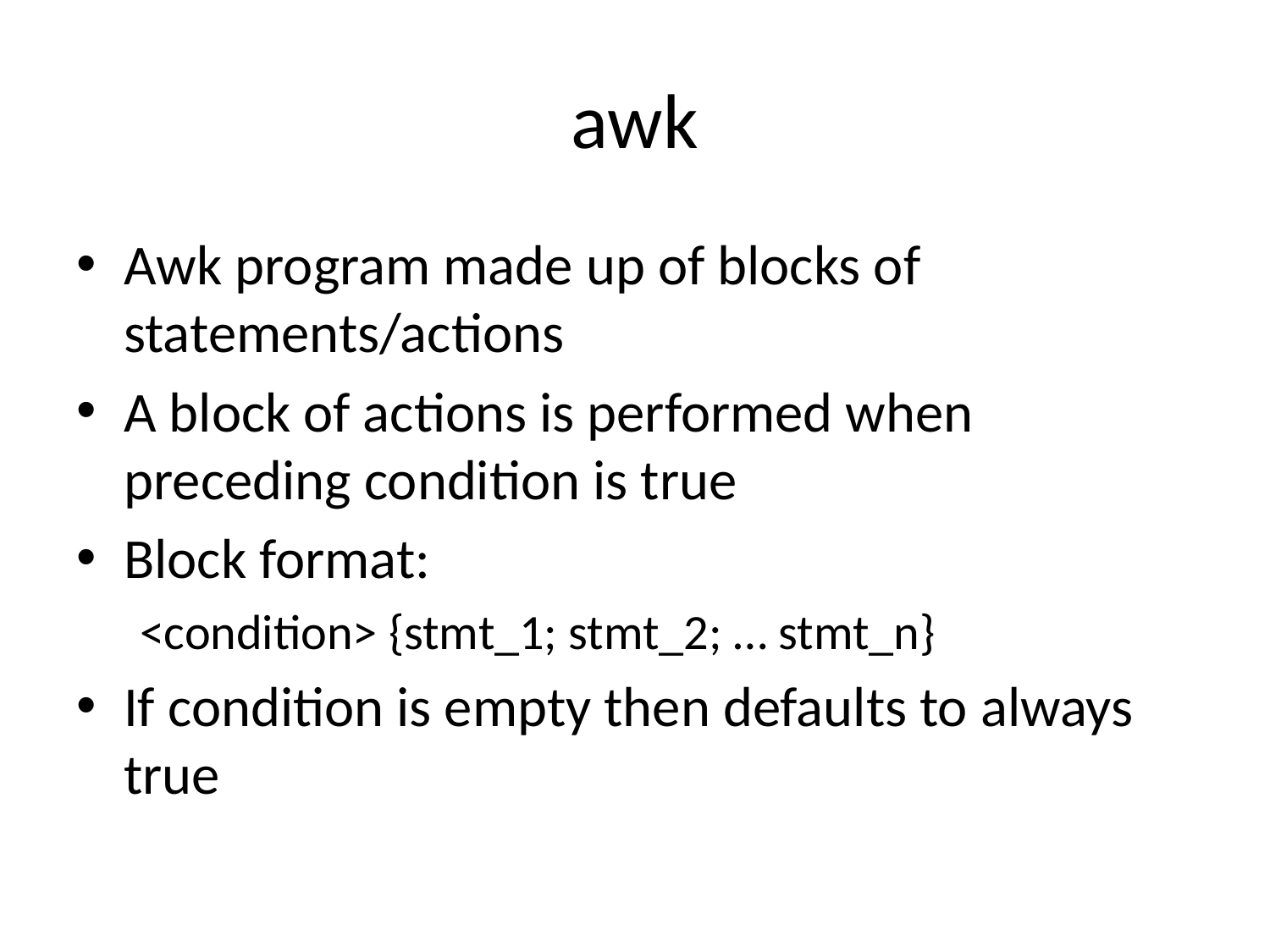

# awk
Awk program made up of blocks of statements/actions
A block of actions is performed when preceding condition is true
Block format:
<condition> {stmt_1; stmt_2; … stmt_n}
If condition is empty then defaults to always true